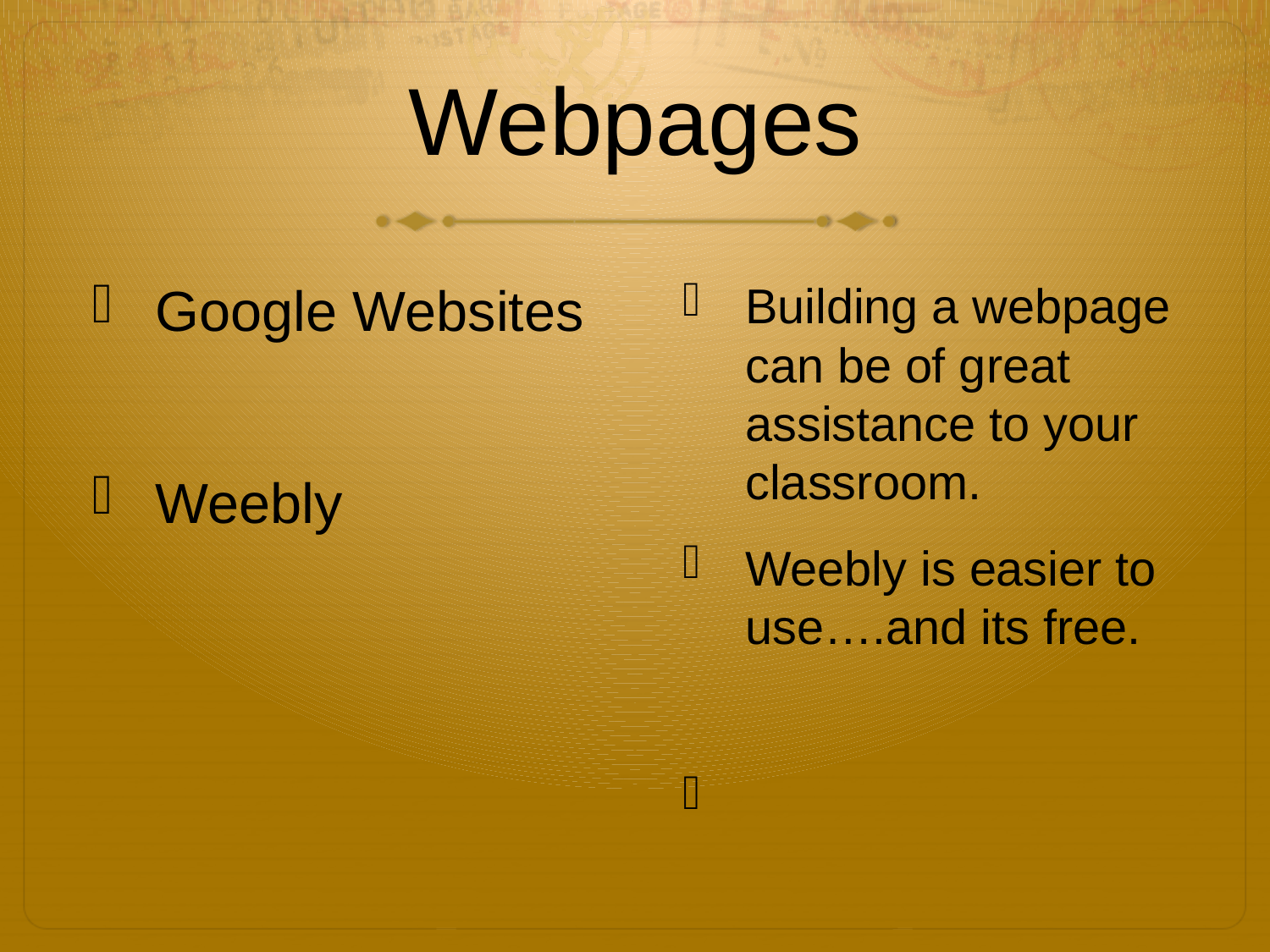

# Webpages
Google Websites

Weebly

Building a webpage can be of great assistance to your classroom.
Weebly is easier to use….and its free.